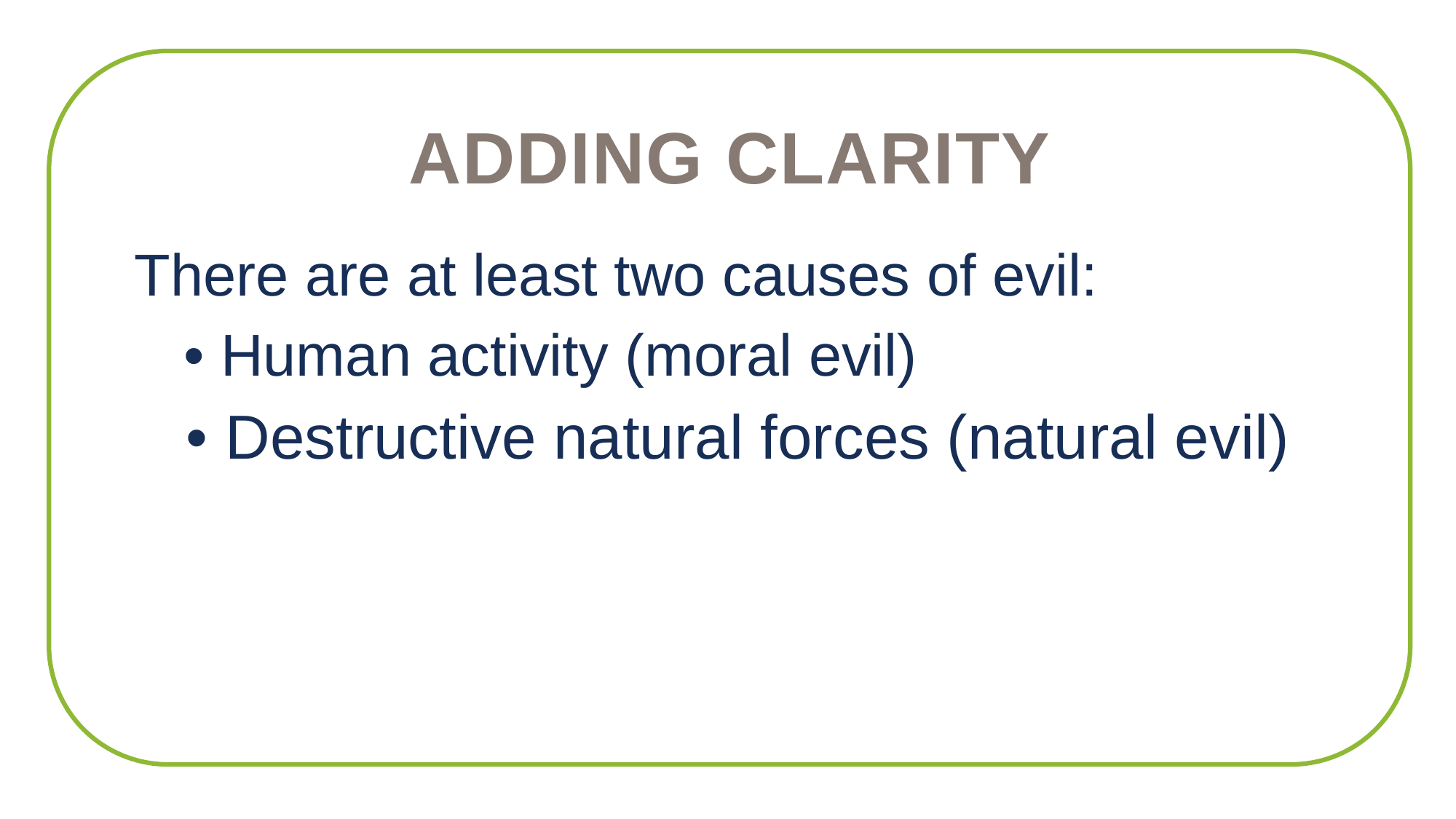

Adding clarity
There are at least two causes of evil:
   • Human activity (moral evil)
   • Destructive natural forces (natural evil)